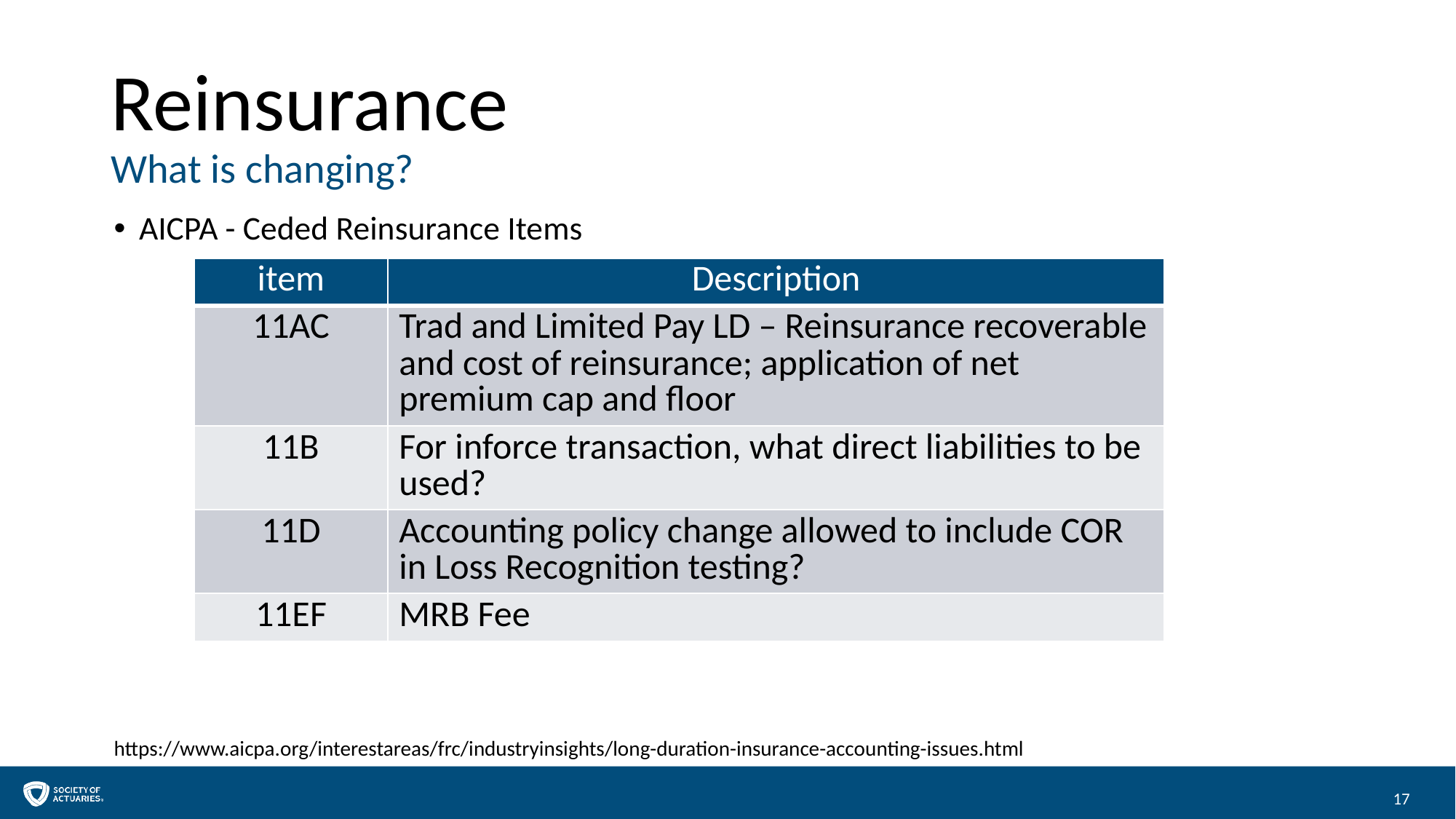

# Reinsurance What is changing?
AICPA - Ceded Reinsurance Items

https://www.aicpa.org/interestareas/frc/industryinsights/long-duration-insurance-accounting-issues.html

| item | Description |
| --- | --- |
| 11AC | Trad and Limited Pay LD – Reinsurance recoverable and cost of reinsurance; application of net premium cap and floor |
| 11B | For inforce transaction, what direct liabilities to be used? |
| 11D | Accounting policy change allowed to include COR in Loss Recognition testing? |
| 11EF | MRB Fee |
17